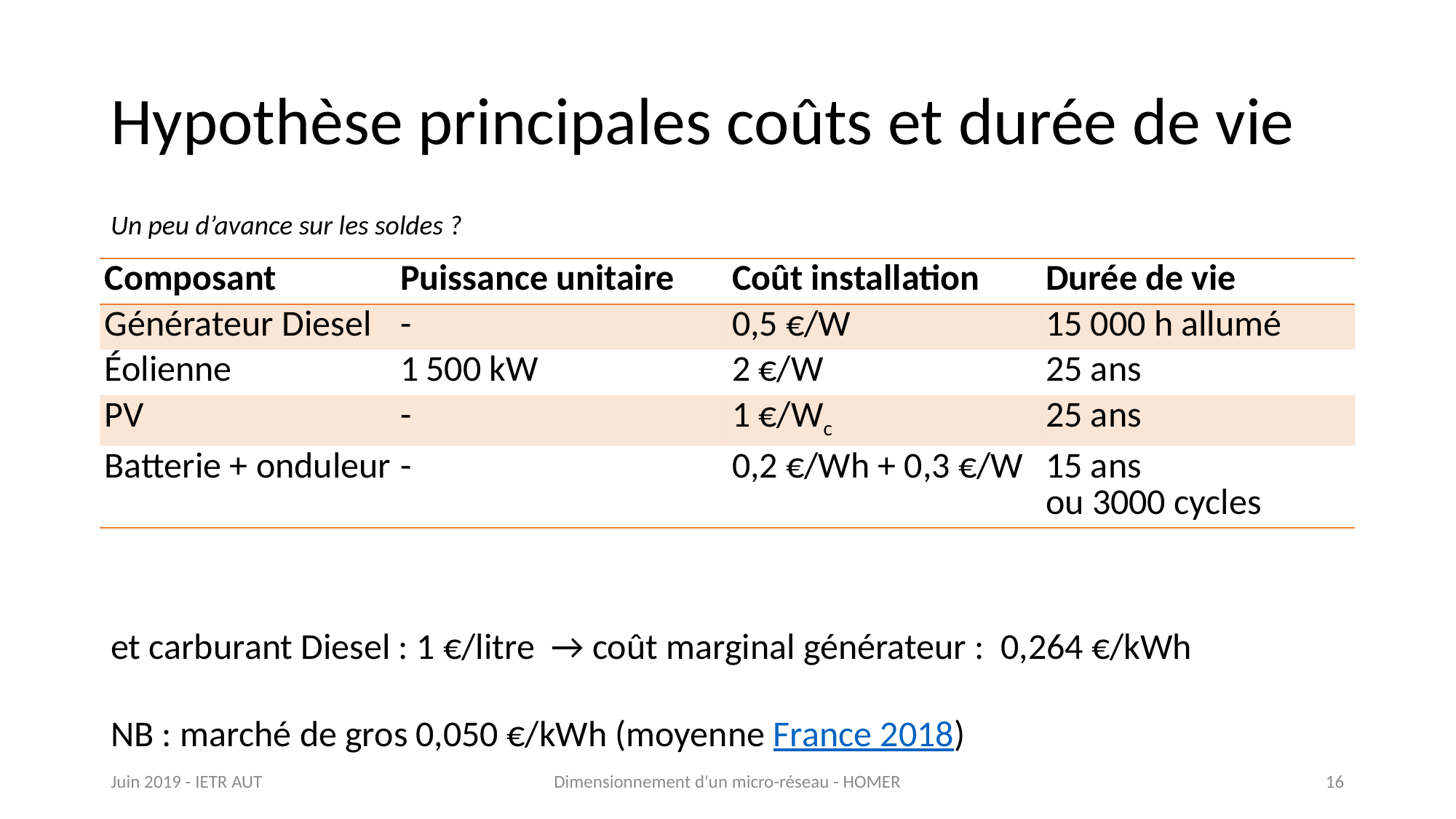

# Hypothèse principales coûts et durée de vie
Un peu d’avance sur les soldes ?
| Composant | Puissance unitaire | Coût installation | Durée de vie |
| --- | --- | --- | --- |
| Générateur Diesel | - | 0,5 €/W | 15 000 h allumé |
| Éolienne | 1 500 kW | 2 €/W | 25 ans |
| PV | - | 1 €/Wc | 25 ans |
| Batterie + onduleur | - | 0,2 €/Wh + 0,3 €/W | 15 ans ou 3000 cycles |
et carburant Diesel : 1 €/litre  → coût marginal générateur :  0,264 €/kWh

NB : marché de gros 0,050 €/kWh (moyenne France 2018)
Juin 2019 - IETR AUT
16
Dimensionnement d'un micro-réseau - HOMER